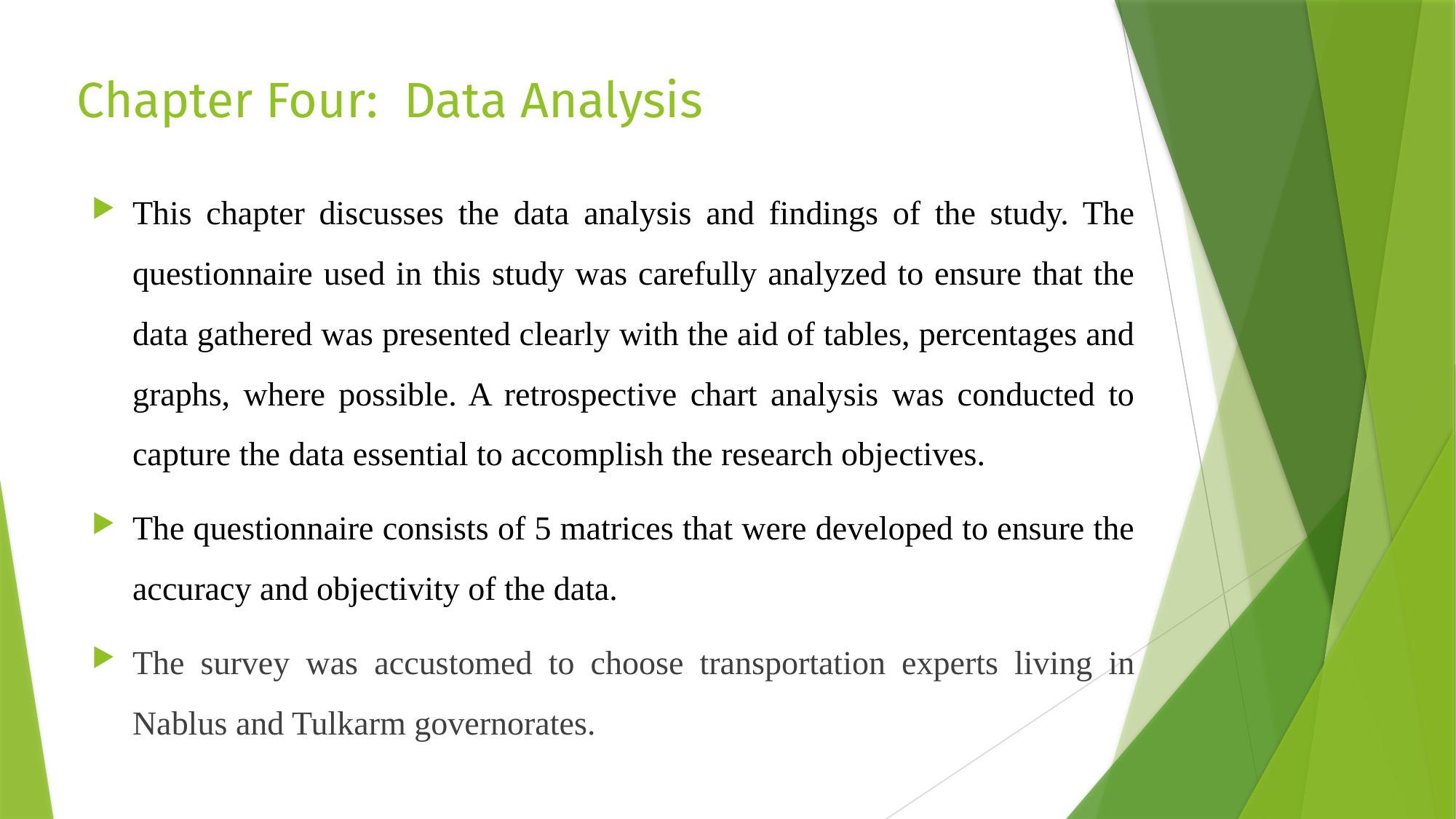

# Chapter Four:  Data Analysis
This chapter discusses the data analysis and findings of the study. The questionnaire used in this study was carefully analyzed to ensure that the data gathered was presented clearly with the aid of tables, percentages and graphs, where possible. A retrospective chart analysis was conducted to capture the data essential to accomplish the research objectives.
The questionnaire consists of 5 matrices that were developed to ensure the accuracy and objectivity of the data.
The survey was accustomed to choose transportation experts living in Nablus and Tulkarm governorates.